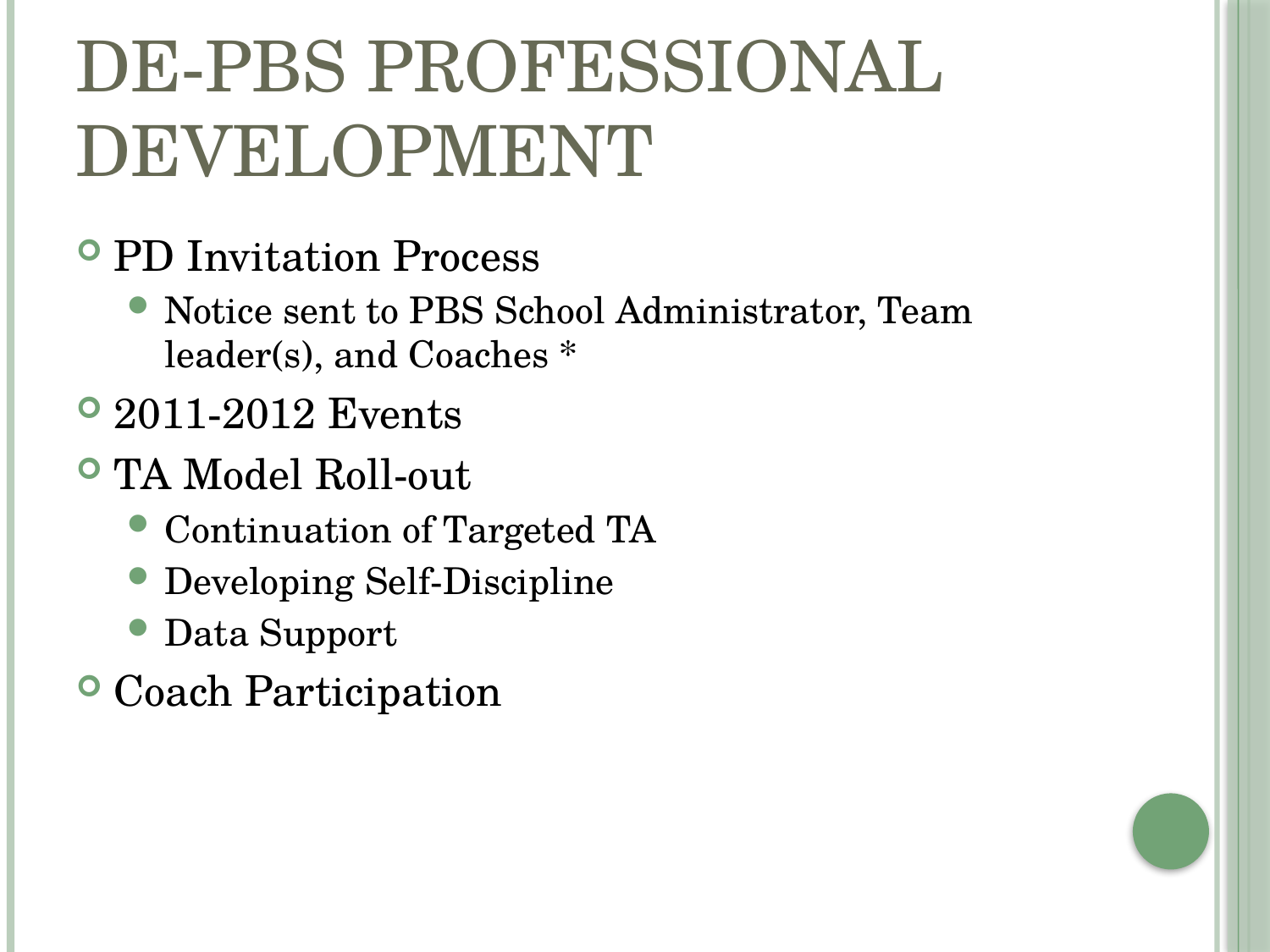

# DE-PBS Professional Development
PD Invitation Process
Notice sent to PBS School Administrator, Team leader(s), and Coaches *
2011-2012 Events
TA Model Roll-out
Continuation of Targeted TA
Developing Self-Discipline
Data Support
Coach Participation